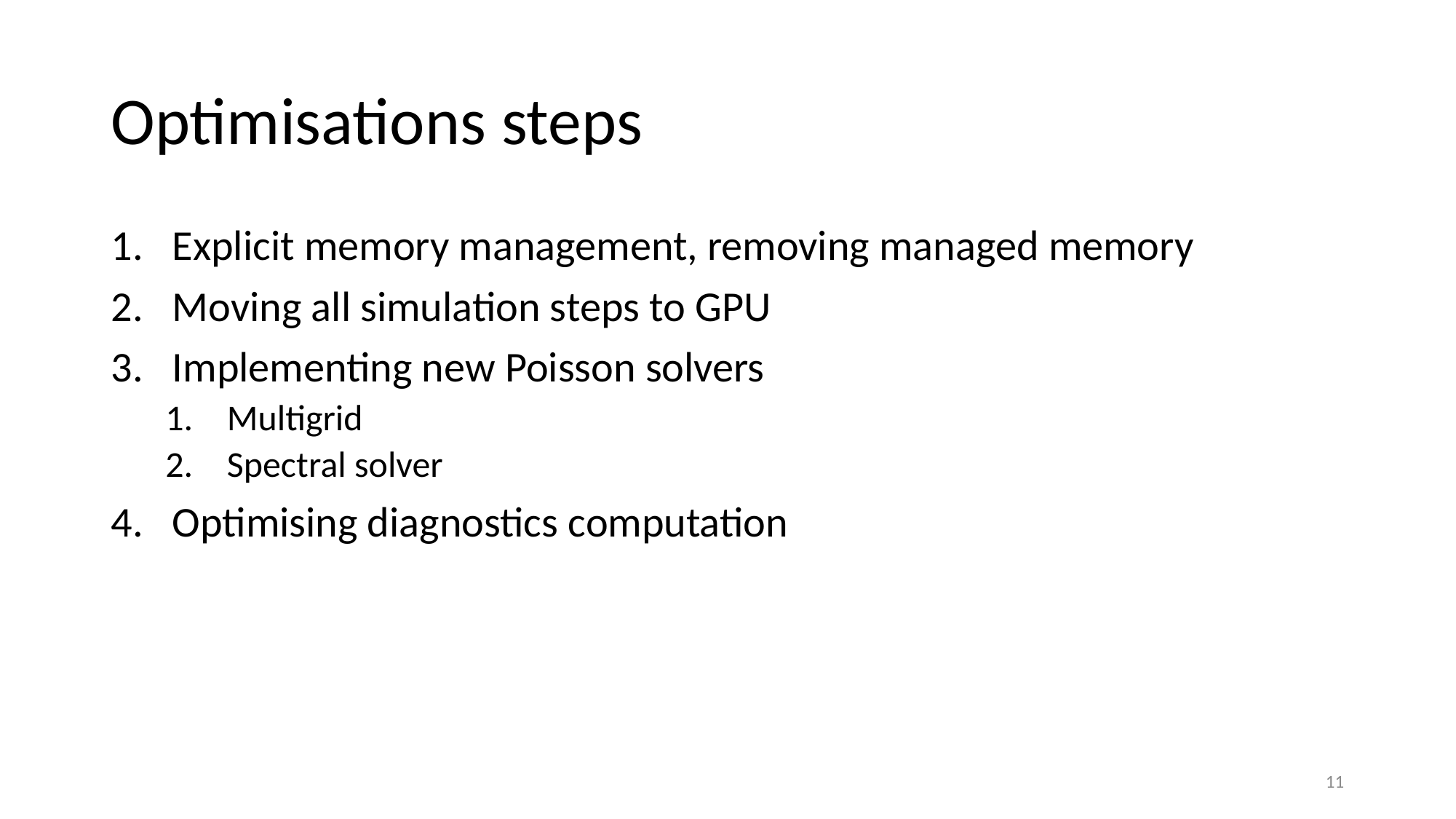

# Optimisations steps
Explicit memory management, removing managed memory
Moving all simulation steps to GPU
Implementing new Poisson solvers
Multigrid
Spectral solver
Optimising diagnostics computation

11